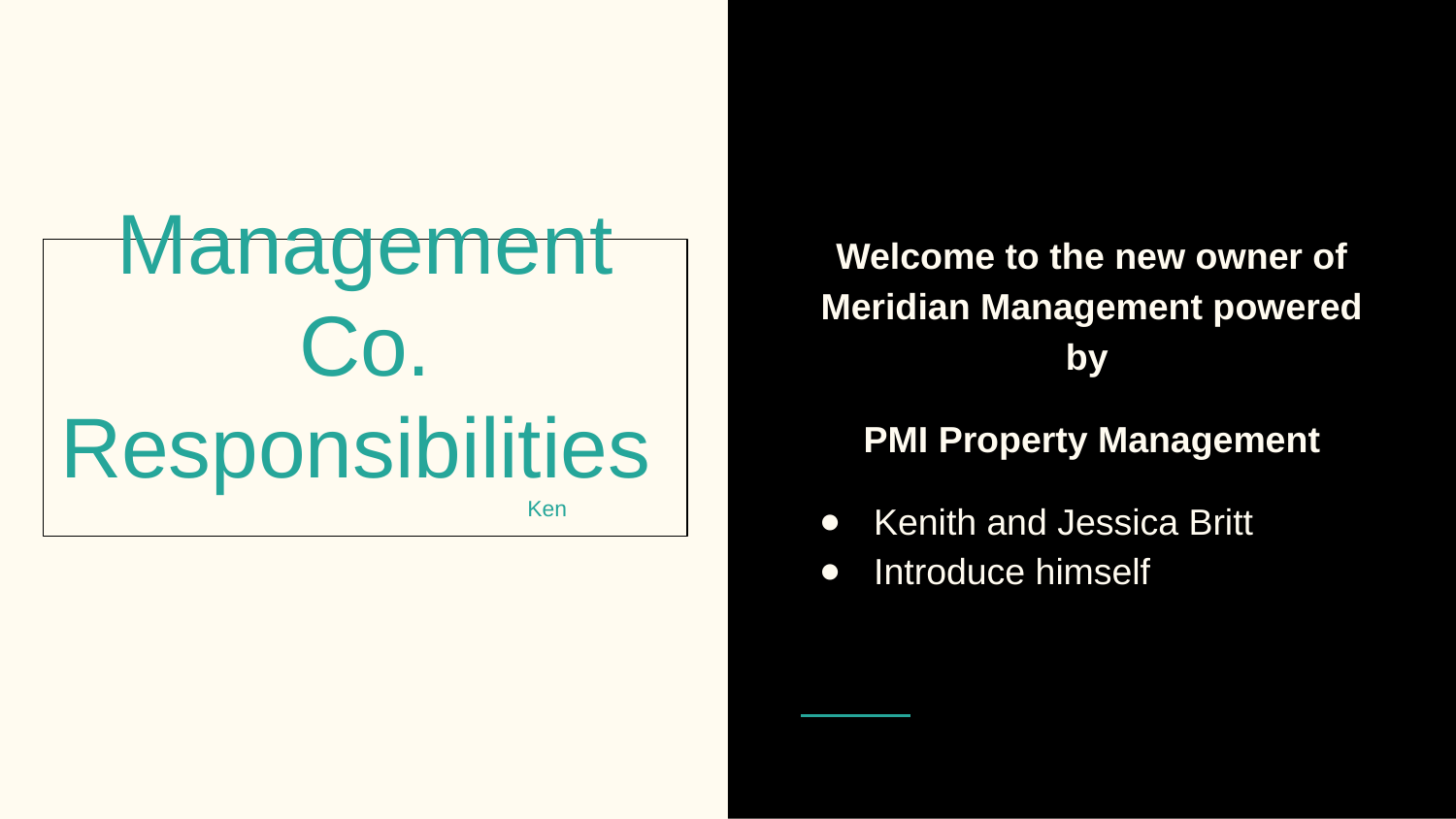

Welcome to the new owner of Meridian Management powered by
PMI Property Management
Kenith and Jessica Britt
Introduce himself
# Management Co. Responsibilities                                                              Ken